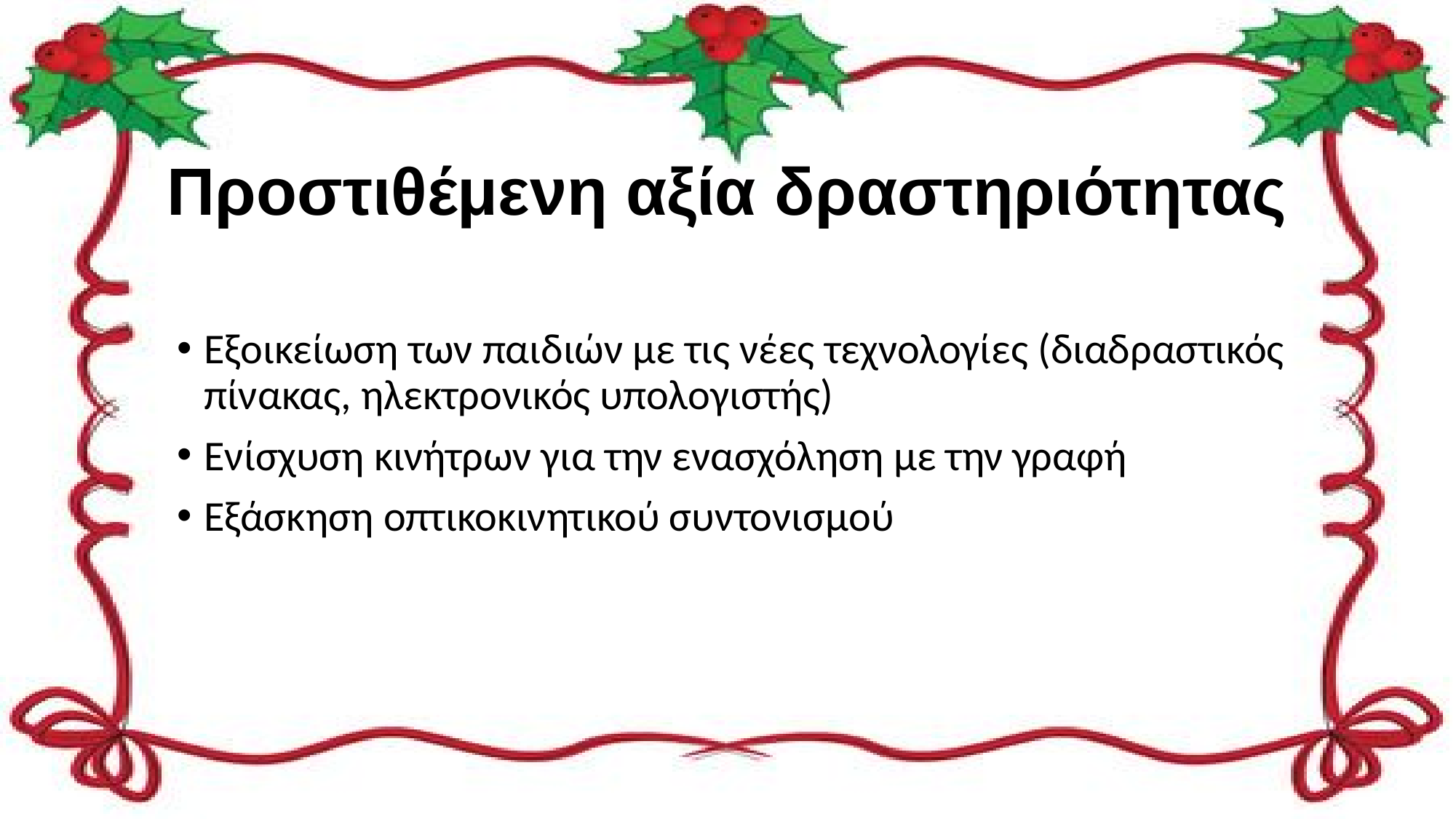

# Προστιθέμενη αξία δραστηριότητας

Εξοικείωση των παιδιών με τις νέες τεχνολογίες (διαδραστικός πίνακας, ηλεκτρονικός υπολογιστής)
Ενίσχυση κινήτρων για την ενασχόληση με την γραφή
Εξάσκηση οπτικοκινητικού συντονισμού